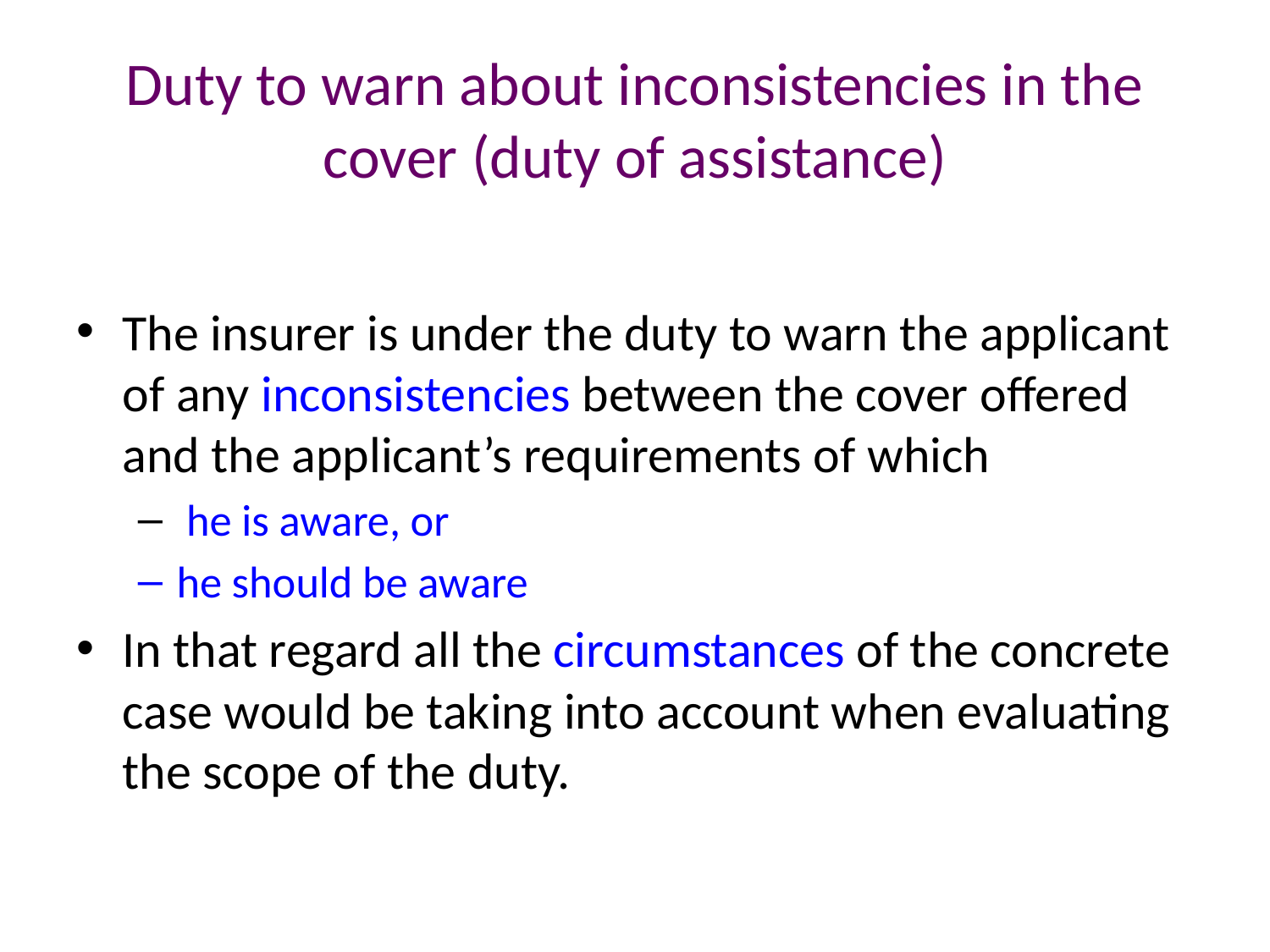

# Duty to warn about inconsistencies in the cover (duty of assistance)

The insurer is under the duty to warn the applicant of any inconsistencies between the cover offered and the applicant’s requirements of which
 he is aware, or
he should be aware
In that regard all the circumstances of the concrete case would be taking into account when evaluating the scope of the duty.